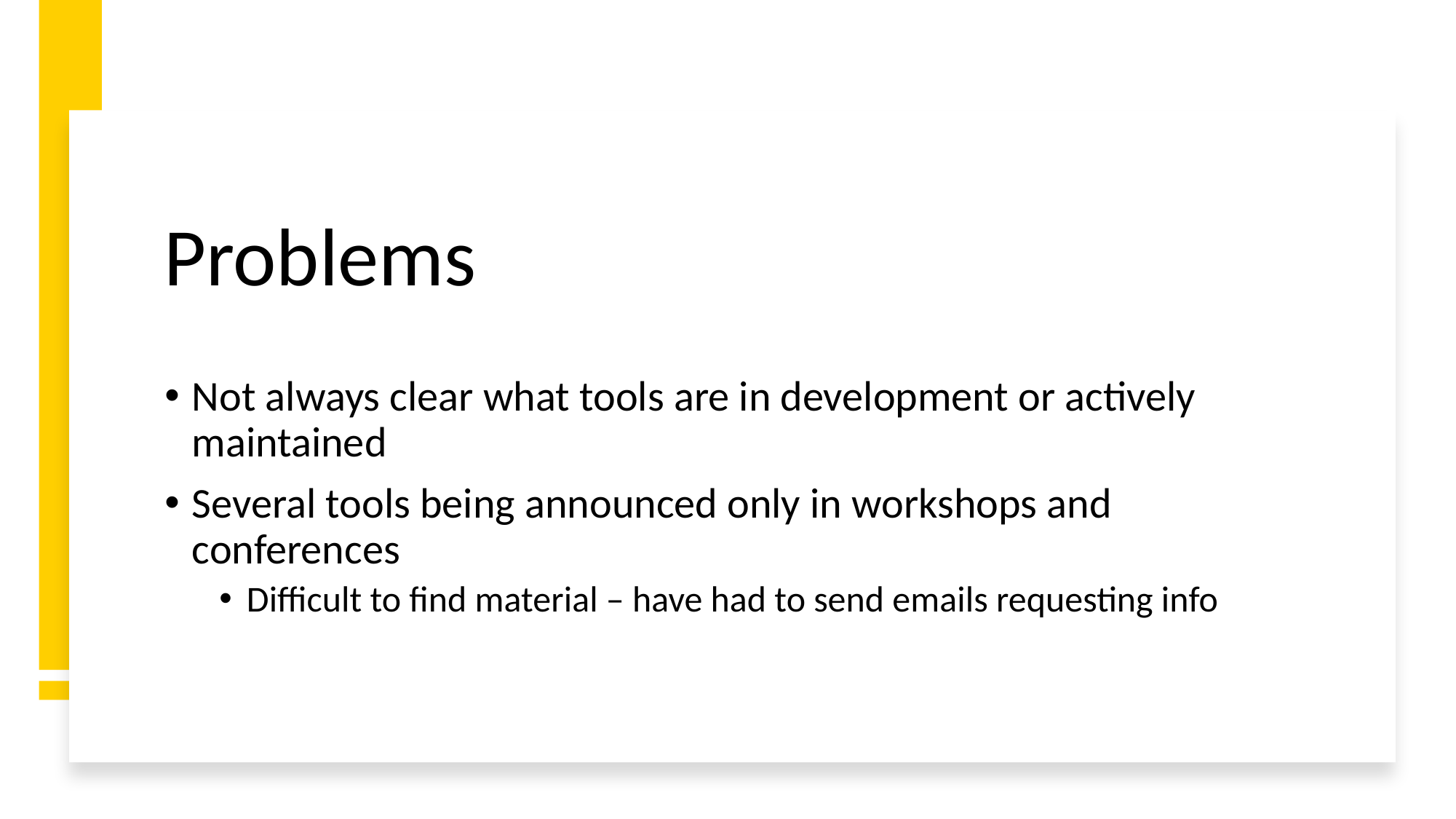

# Problems

Not always clear what tools are in development or actively maintained
Several tools being announced only in workshops and conferences
Difficult to find material – have had to send emails requesting info